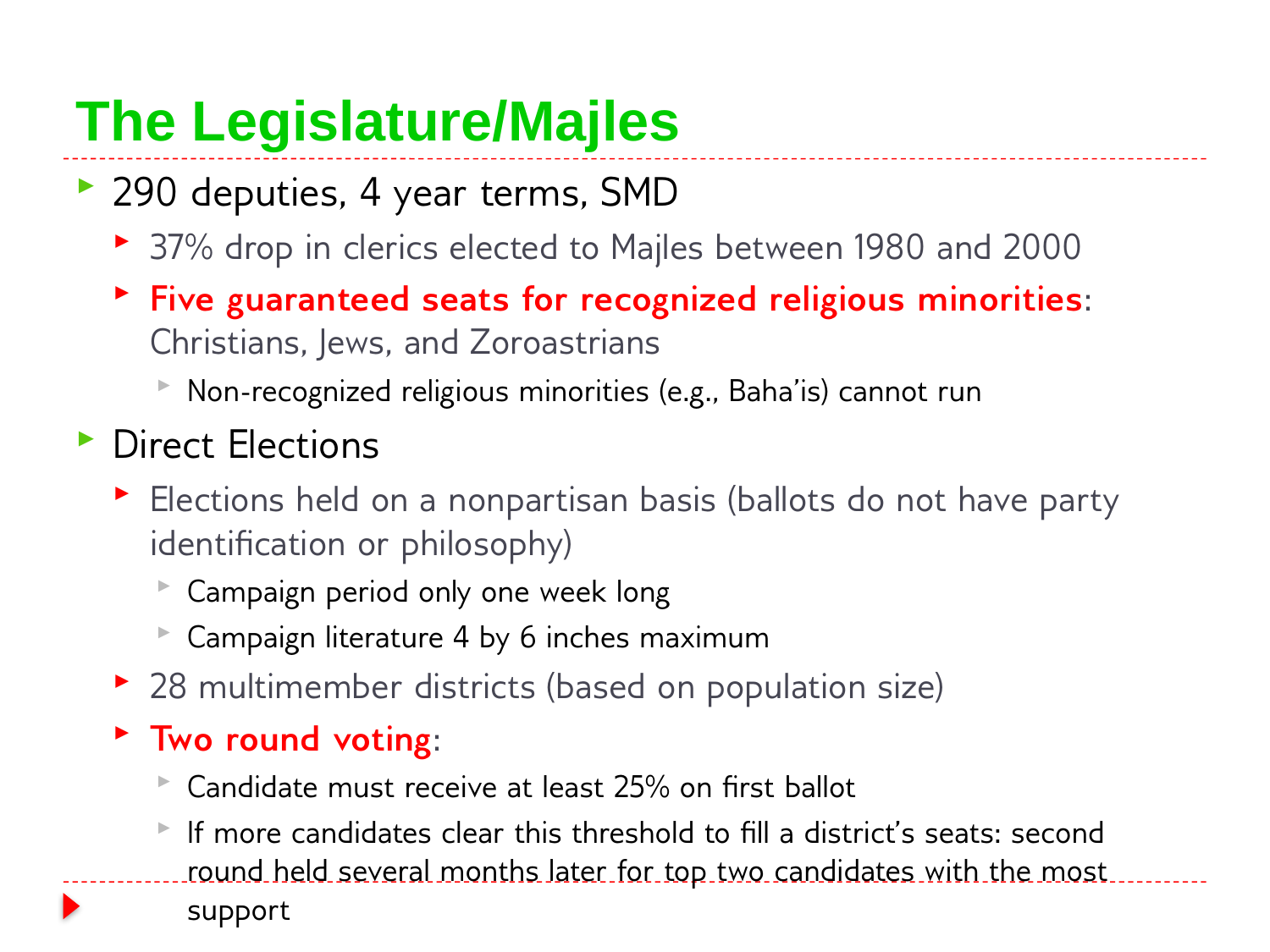

# The Legislature/Majles
290 deputies, 4 year terms, SMD
37% drop in clerics elected to Majles between 1980 and 2000
Five guaranteed seats for recognized religious minorities: Christians, Jews, and Zoroastrians
Non-recognized religious minorities (e.g., Baha’is) cannot run
Direct Elections
Elections held on a nonpartisan basis (ballots do not have party identification or philosophy)
Campaign period only one week long
Campaign literature 4 by 6 inches maximum
28 multimember districts (based on population size)
Two round voting:
Candidate must receive at least 25% on first ballot
If more candidates clear this threshold to fill a district’s seats: second round held several months later for top two candidates with the most support